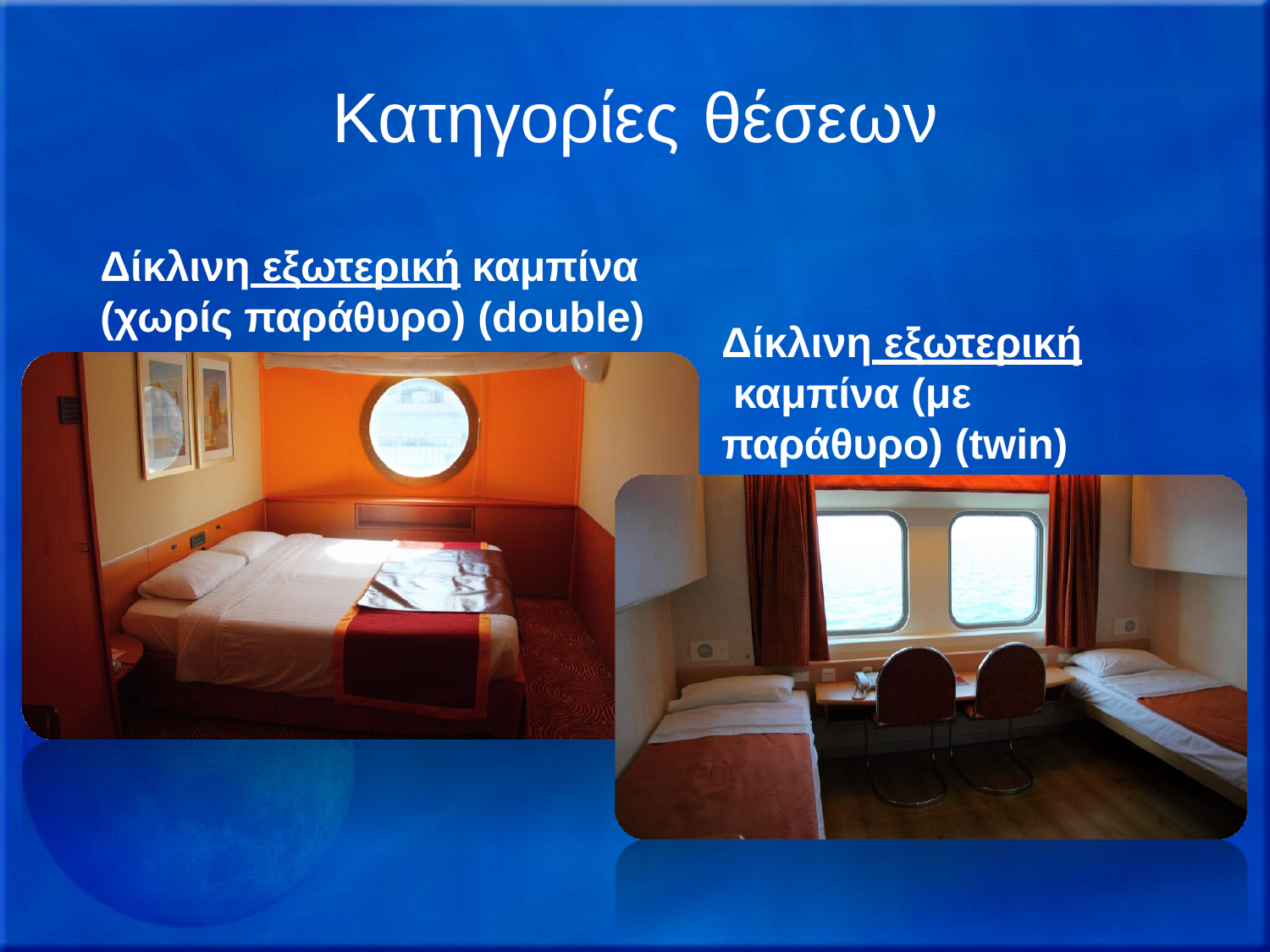

# Κατηγορίες	θέσεων
Δίκλινη εξωτερική καμπίνα
(χωρίς παράθυρο) (double)
Δίκλινη εξωτερική  καμπίνα (με
παράθυρο) (twin)